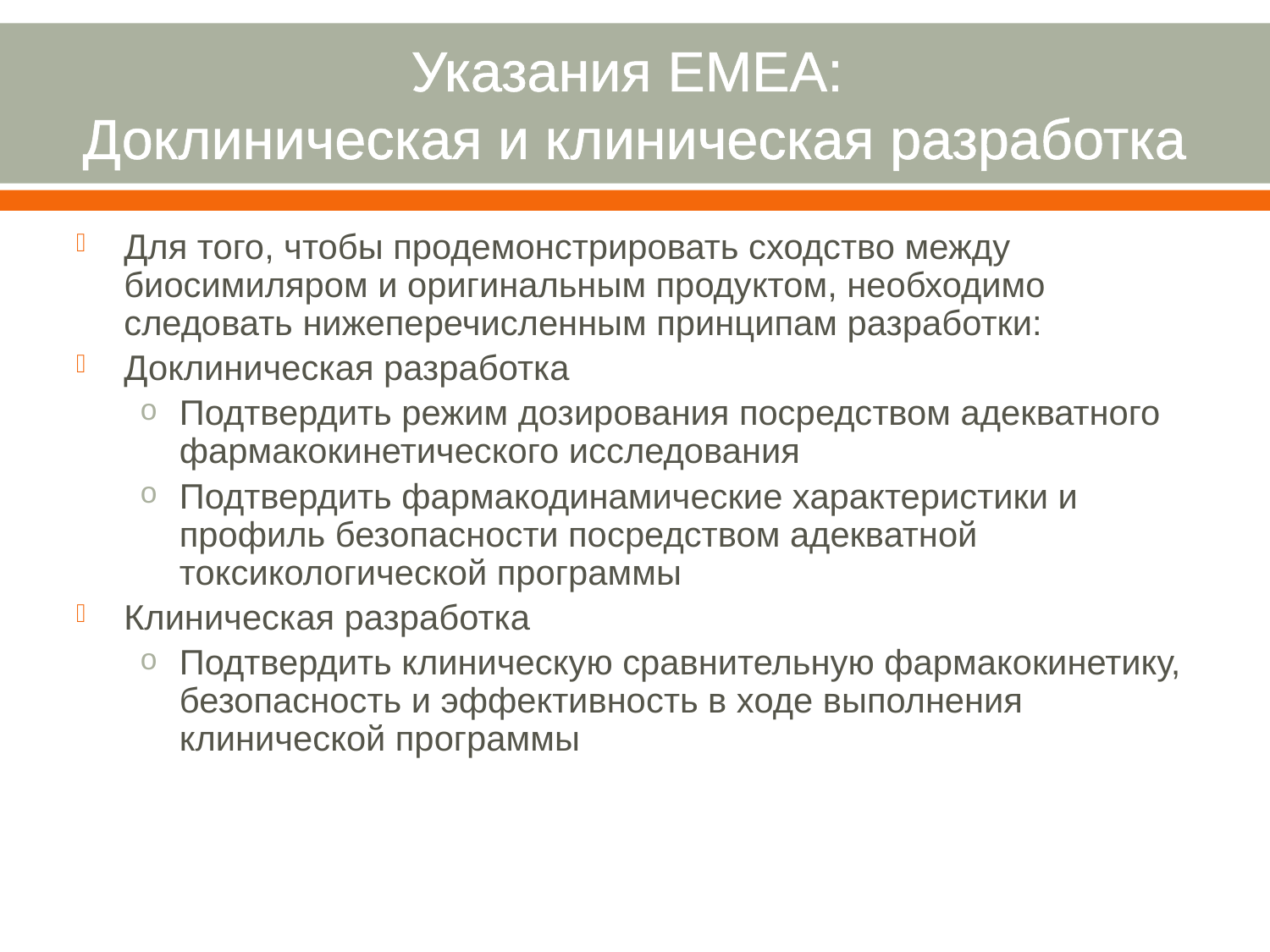

# Указания EMEA: Доклиническая и клиническая разработка
Для того, чтобы продемонстрировать сходство между биосимиляром и оригинальным продуктом, необходимо следовать нижеперечисленным принципам разработки:
Доклиническая разработка
Подтвердить режим дозирования посредством адекватного фармакокинетического исследования
Подтвердить фармакодинамические характеристики и профиль безопасности посредством адекватной токсикологической программы
Клиническая разработка
Подтвердить клиническую сравнительную фармакокинетику, безопасность и эффективность в ходе выполнения клинической программы
Schaeffner G. Regulatory issues – European perspective. In: Lyscom N, ed. Biosimilars – Evolution or Revolution? London, UK: Biopharm Knowledge Publishing; 2006: 105-106.
9